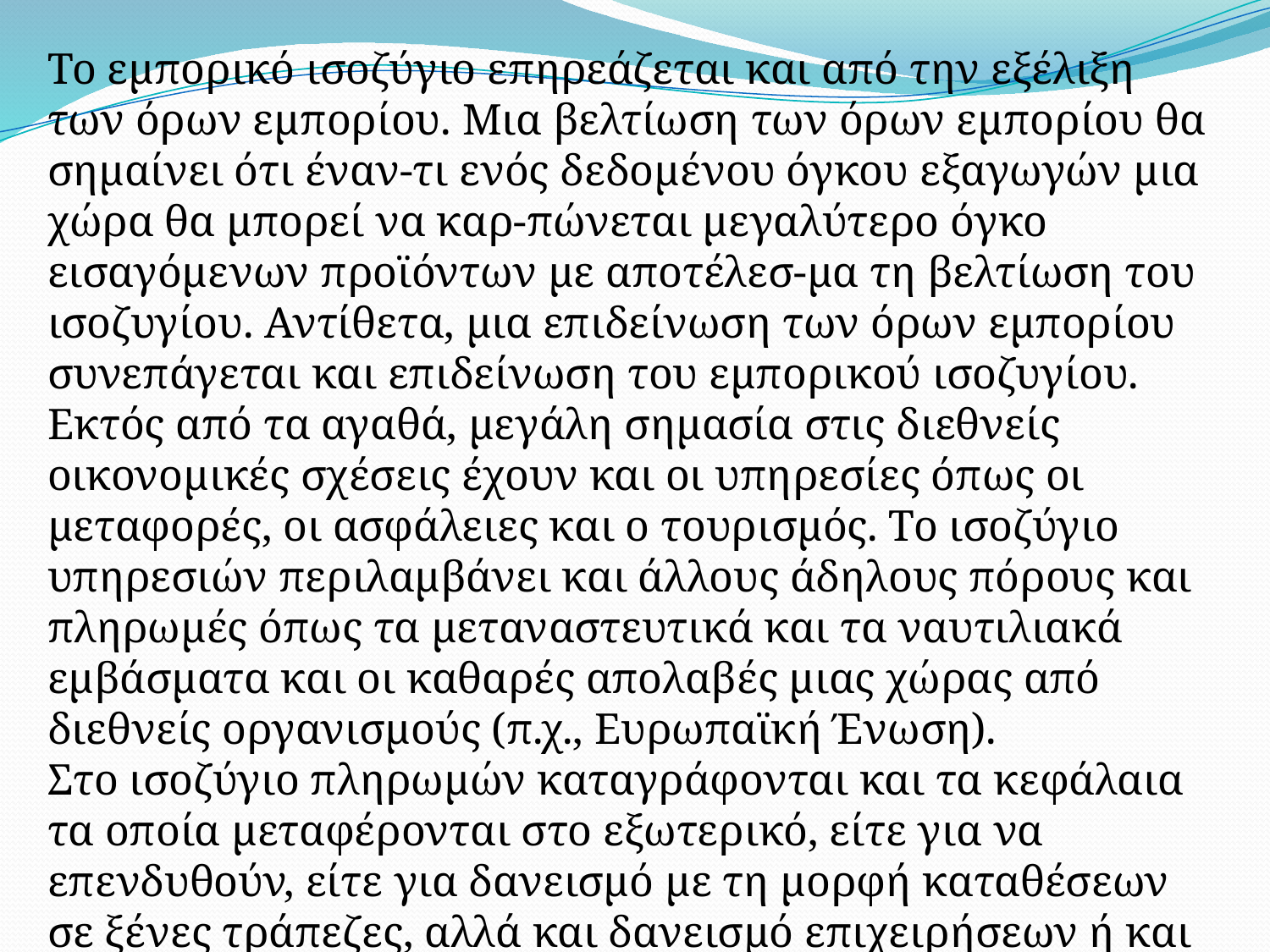

Το εμπορικό ισοζύγιο επηρεάζεται και από την εξέλιξη των όρων εμπορίου. Μια βελτίωση των όρων εμπορίου θα σημαίνει ότι έναν-τι ενός δεδομένου όγκου εξαγωγών μια χώρα θα μπορεί να καρ-πώνεται μεγαλύτερο όγκο εισαγόμενων προϊόντων με αποτέλεσ-μα τη βελτίωση του ισοζυγίου. Αντίθετα, μια επιδείνωση των όρων εμπορίου συνεπάγεται και επιδείνωση του εμπορικού ισοζυγίου.
Εκτός από τα αγαθά, μεγάλη σημασία στις διεθνείς οικονομικές σχέσεις έχουν και οι υπηρεσίες όπως οι μεταφορές, οι ασφάλειες και ο τουρισμός. Το ισοζύγιο υπηρεσιών περιλαμβάνει και άλλους άδηλους πόρους και πληρωμές όπως τα μεταναστευτικά και τα ναυτιλιακά εμβάσματα και οι καθαρές απολαβές μιας χώρας από διεθνείς οργανισμούς (π.χ., Ευρωπαϊκή Ένωση).
Στο ισοζύγιο πληρωμών καταγράφονται και τα κεφάλαια τα οποία μεταφέρονται στο εξωτερικό, είτε για να επενδυθούν, είτε για δανεισμό με τη μορφή καταθέσεων σε ξένες τράπεζες, αλλά και δανεισμό επιχειρήσεων ή και κρατών. Συνήθως τις μεταφορές κεφαλαίων επηρεάζουν οι προσδοκίες για πιθανά αυξημένα κέρδη και εισοδήματα στο εξωτερικό σε σχέση με το εσωτερικό.